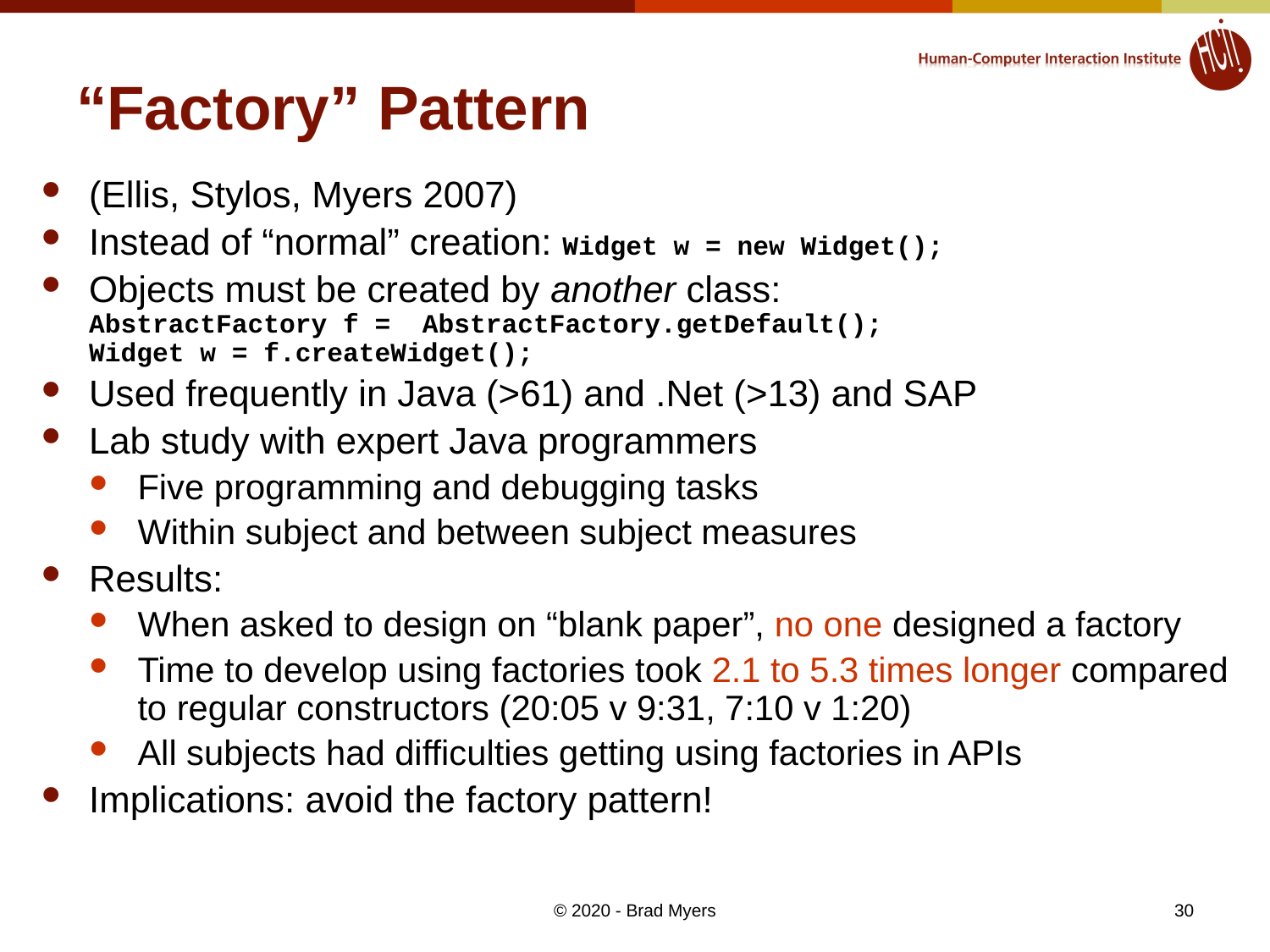

# “Factory” Pattern
(Ellis, Stylos, Myers 2007)
Instead of “normal” creation: Widget w = new Widget();
Objects must be created by another class:
AbstractFactory f =  AbstractFactory.getDefault();
Widget w = f.createWidget();
Used frequently in Java (>61) and .Net (>13) and SAP
Lab study with expert Java programmers
Five programming and debugging tasks
Within subject and between subject measures
Results:
When asked to design on “blank paper”, no one designed a factory
Time to develop using factories took 2.1 to 5.3 times longer compared to regular constructors (20:05 v 9:31, 7:10 v 1:20)
All subjects had difficulties getting using factories in APIs
Implications: avoid the factory pattern!
30
© 2020 - Brad Myers